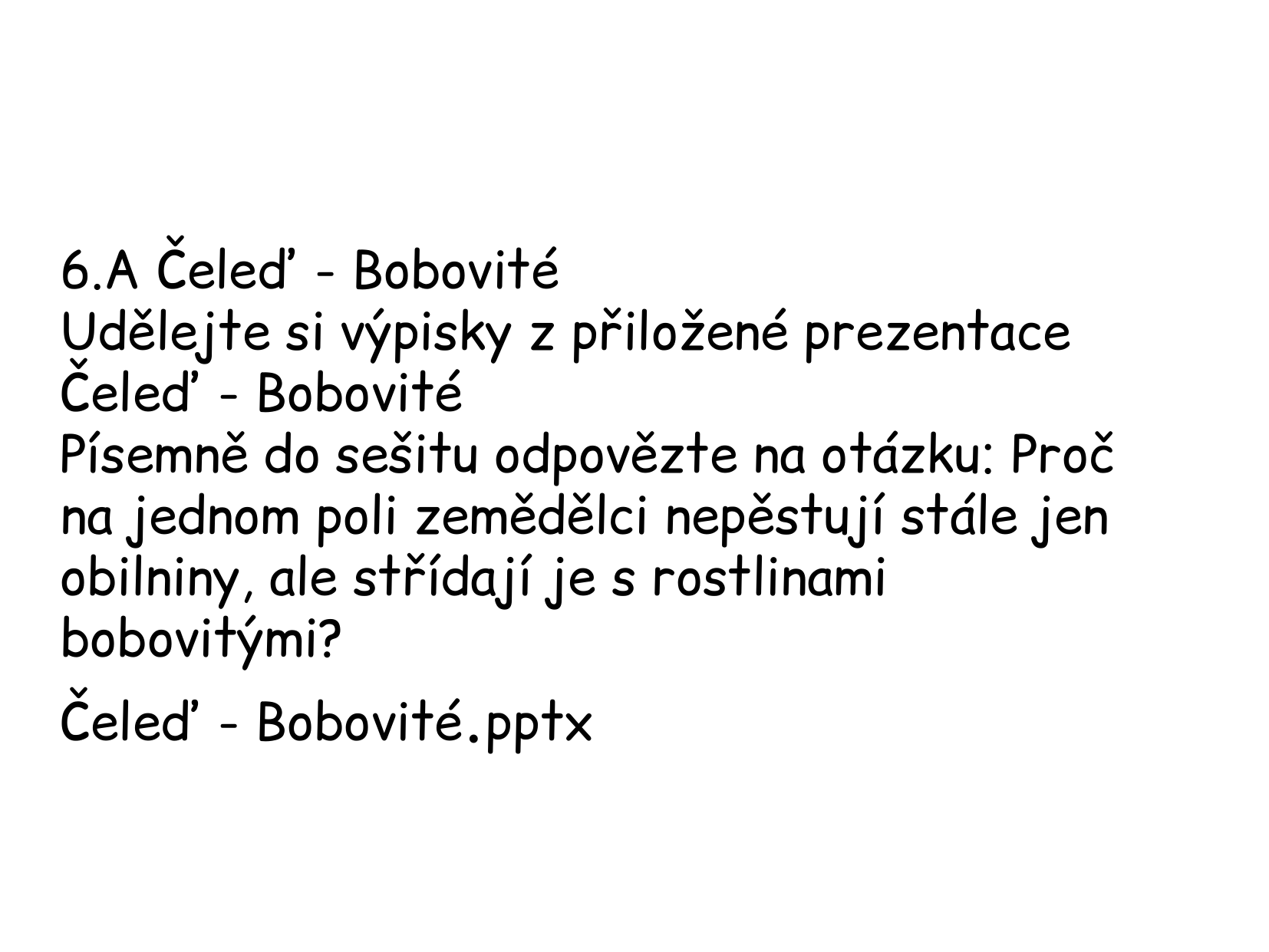

#
6.A Čeleď - Bobovité
Udělejte si výpisky z přiložené prezentace Čeleď - Bobovité
Písemně do sešitu odpovězte na otázku: Proč na jednom poli zemědělci nepěstují stále jen obilniny, ale střídají je s rostlinami bobovitými?
Čeleď - Bobovité.pptx